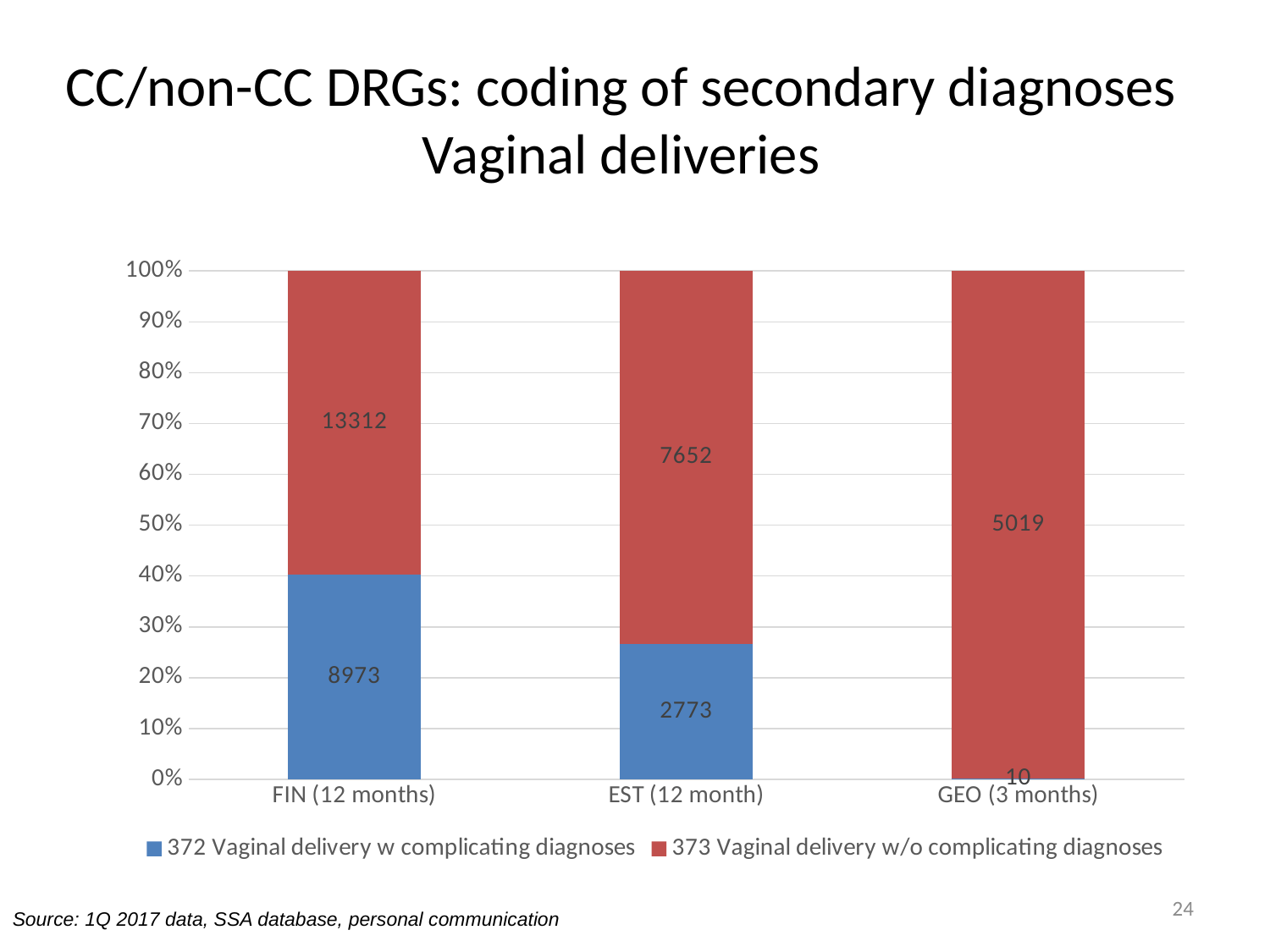

# CC/non-CC DRGs: coding of secondary diagnoses Vaginal deliveries

### Chart

| Category | 372 Vaginal delivery w complicating diagnoses | 373 Vaginal delivery w/o complicating diagnoses |
|---|---|---|
| FIN (12 months) | 8973.0 | 13312.0 |
| EST (12 month) | 2773.0 | 7652.0 |
| GEO (3 months) | 10.0 | 5019.0 |
24
Source: 1Q 2017 data, SSA database, personal communication